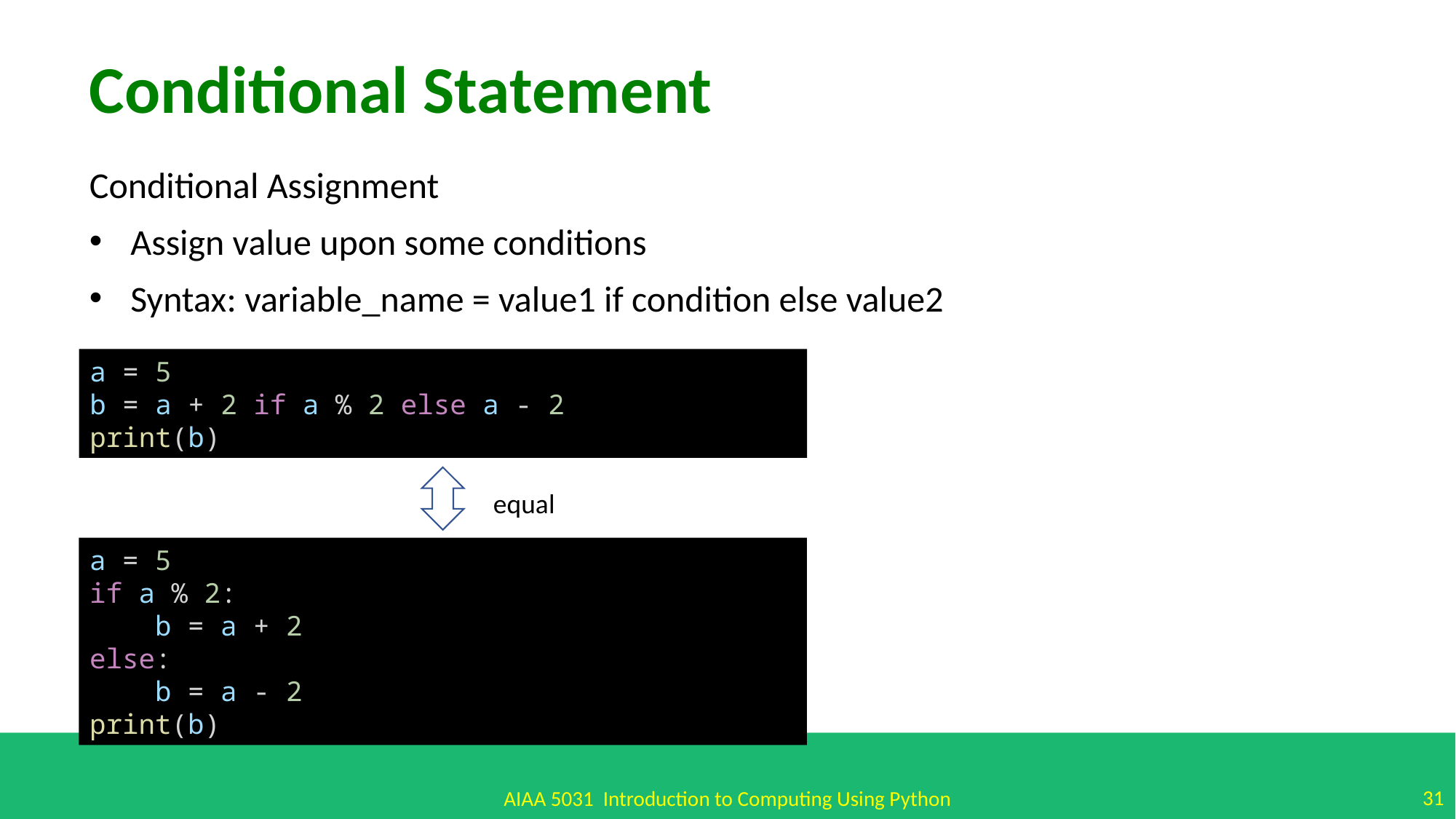

Conditional Statement
Conditional Assignment
Assign value upon some conditions
Syntax: variable_name = value1 if condition else value2
a = 5
b = a + 2 if a % 2 else a - 2
print(b)

equal
a = 5
if a % 2:
    b = a + 2
else:
    b = a - 2
print(b)
31
AIAA 5031  Introduction to Computing Using Python